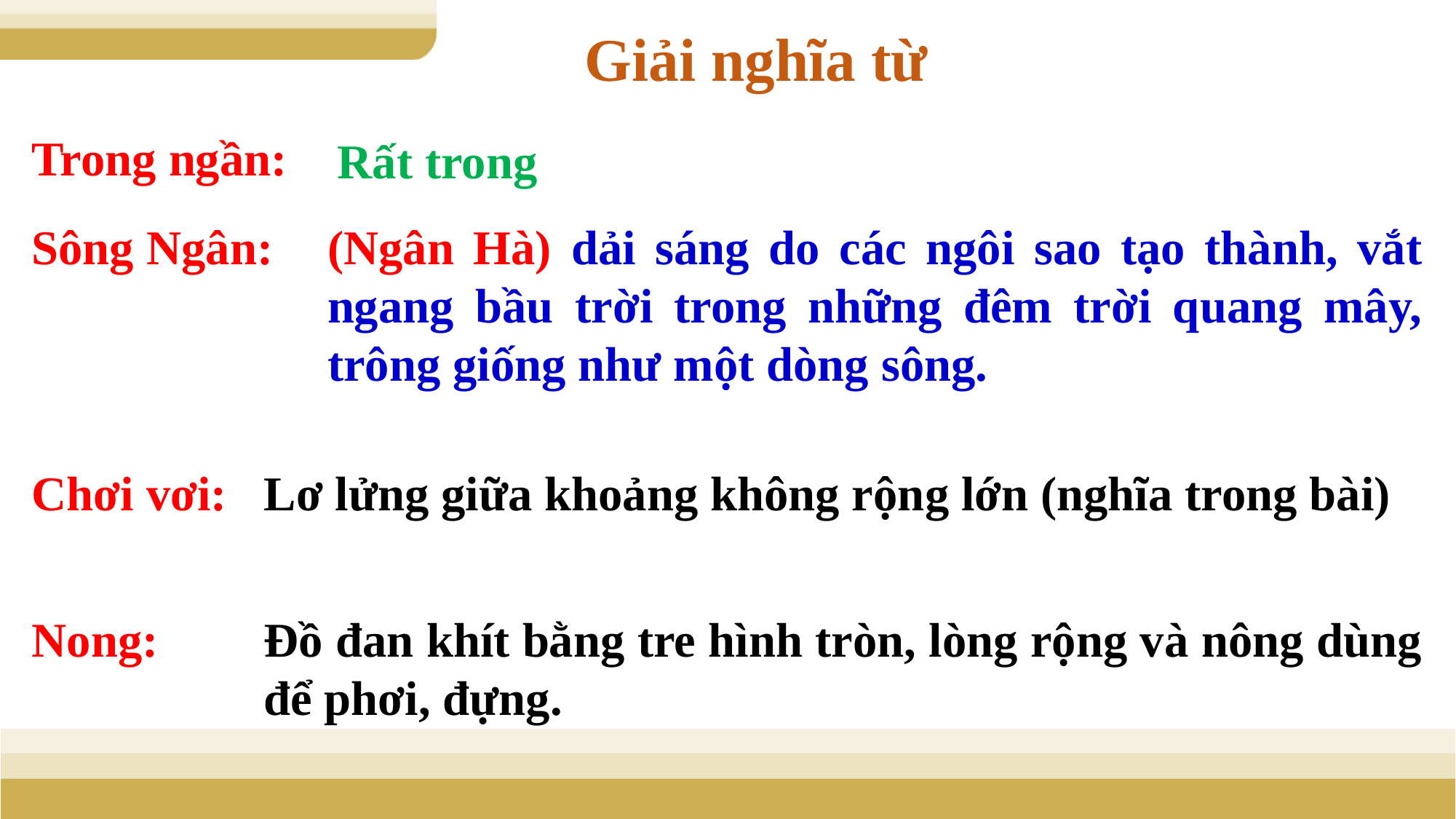

Giải nghĩa từ
Trong ngần:
Rất trong
Sông Ngân:
(Ngân Hà) dải sáng do các ngôi sao tạo thành, vắt ngang bầu trời trong những đêm trời quang mây, trông giống như một dòng sông.
Chơi vơi:
Lơ lửng giữa khoảng không rộng lớn (nghĩa trong bài)
Nong:
Đồ đan khít bằng tre hình tròn, lòng rộng và nông dùng để phơi, đựng.